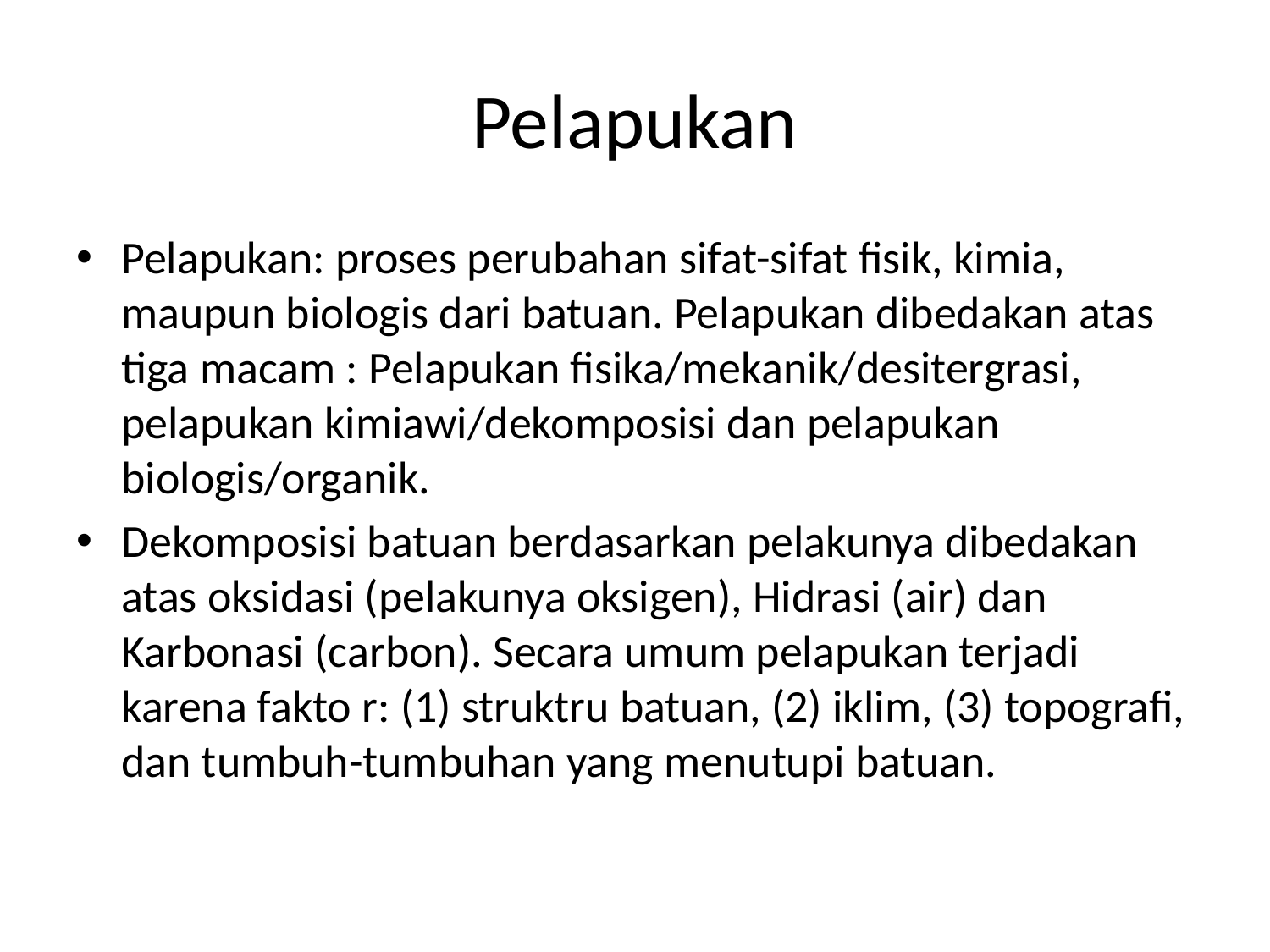

# Pelapukan
Pelapukan: proses perubahan sifat-sifat fisik, kimia, maupun biologis dari batuan. Pelapukan dibedakan atas tiga macam : Pelapukan fisika/mekanik/desitergrasi, pelapukan kimiawi/dekomposisi dan pelapukan biologis/organik.
Dekomposisi batuan berdasarkan pelakunya dibedakan atas oksidasi (pelakunya oksigen), Hidrasi (air) dan Karbonasi (carbon). Secara umum pelapukan terjadi karena fakto r: (1) struktru batuan, (2) iklim, (3) topografi, dan tumbuh-tumbuhan yang menutupi batuan.